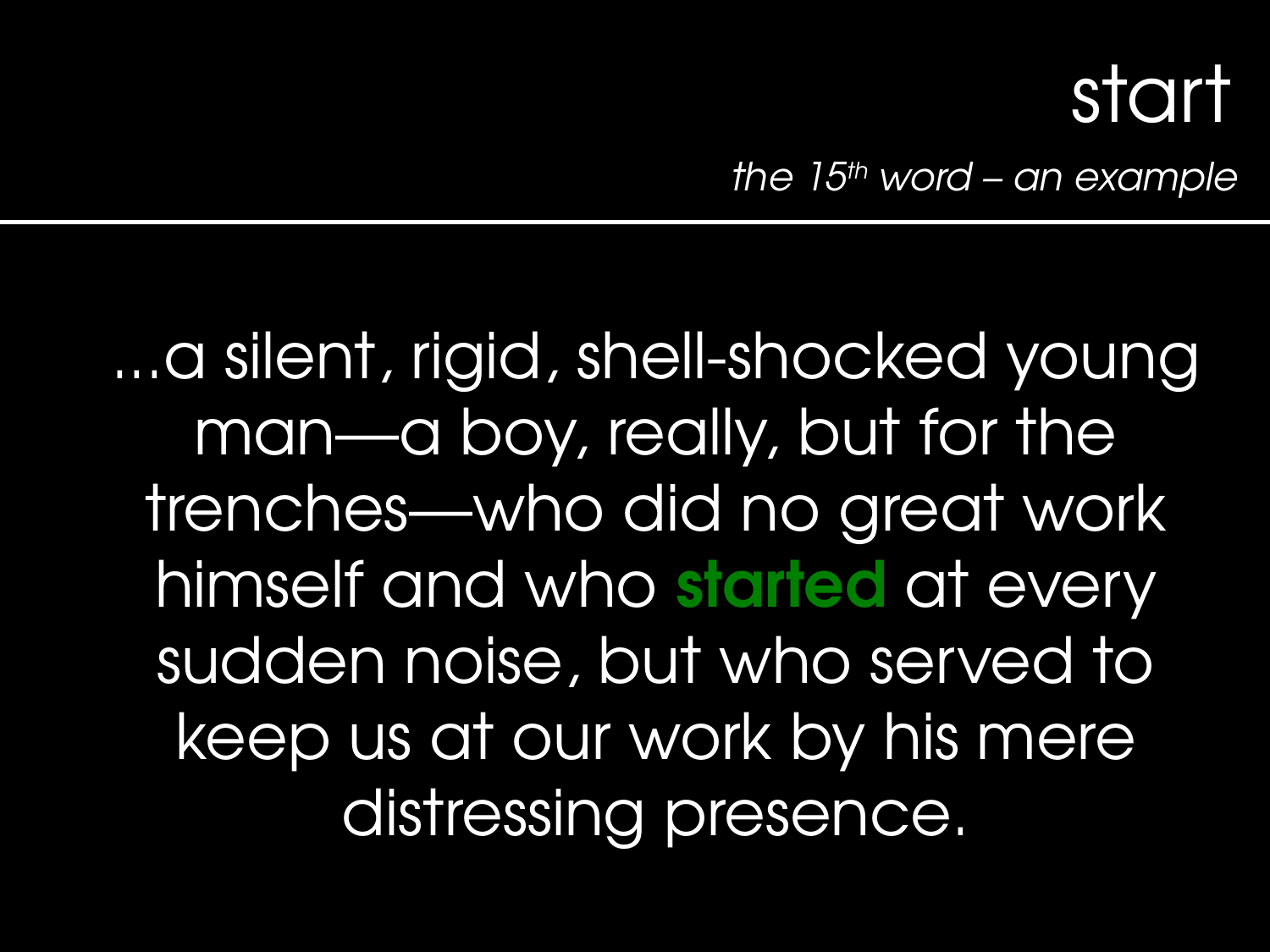

start
the 15th word – an example
...a silent, rigid, shell-shocked young man—a boy, really, but for the trenches—who did no great work himself and who started at every sudden noise, but who served to keep us at our work by his mere distressing presence.